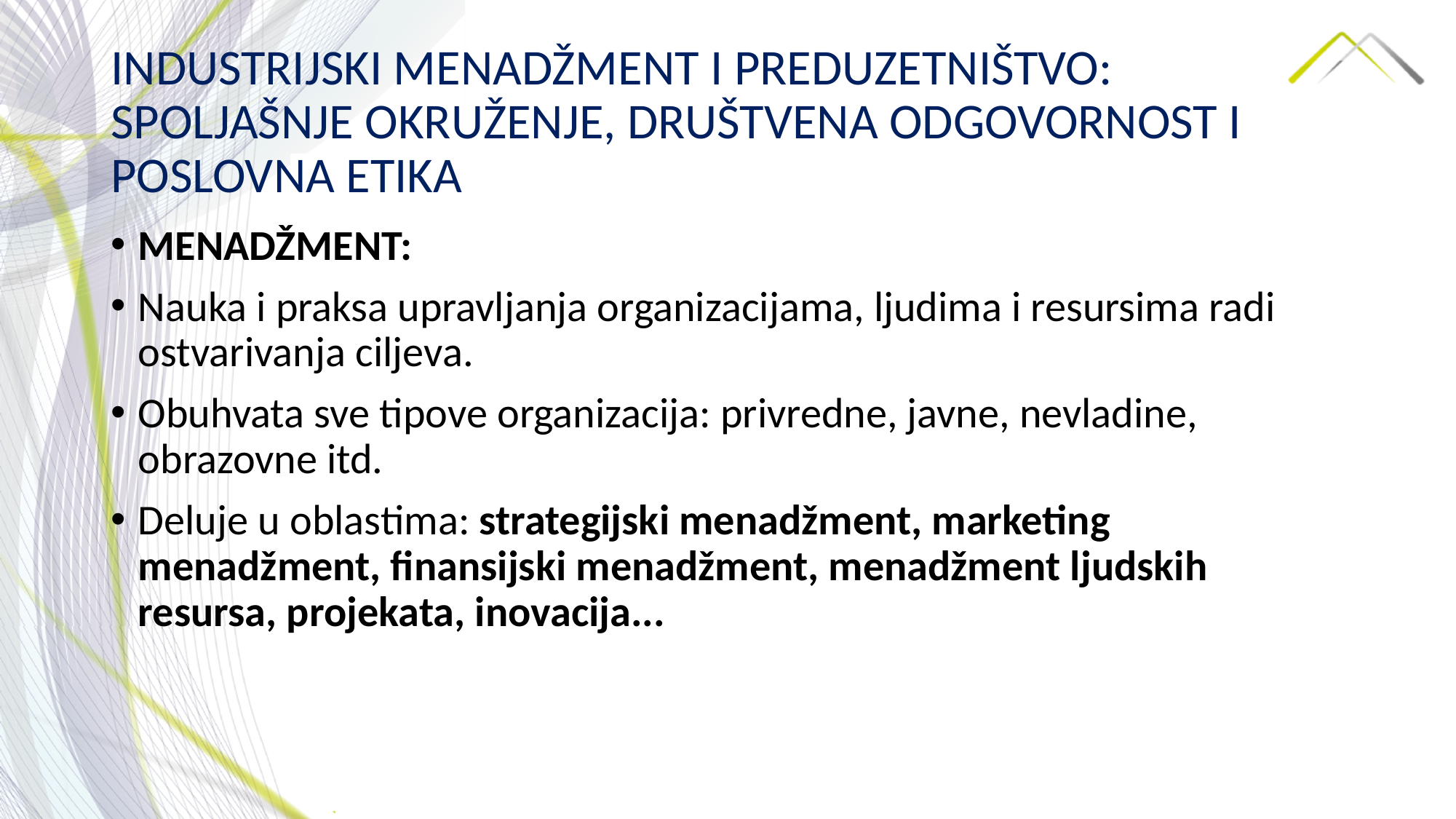

# INDUSTRIJSKI MENADŽMENT I PREDUZETNIŠTVO: SPOLJAŠNJE OKRUŽENJE, DRUŠTVENA ODGOVORNOST I POSLOVNA ETIKA
MENADŽMENT:
Nauka i praksa upravljanja organizacijama, ljudima i resursima radi ostvarivanja ciljeva.
Obuhvata sve tipove organizacija: privredne, javne, nevladine, obrazovne itd.
Deluje u oblastima: strategijski menadžment, marketing menadžment, finansijski menadžment, menadžment ljudskih resursa, projekata, inovacija...